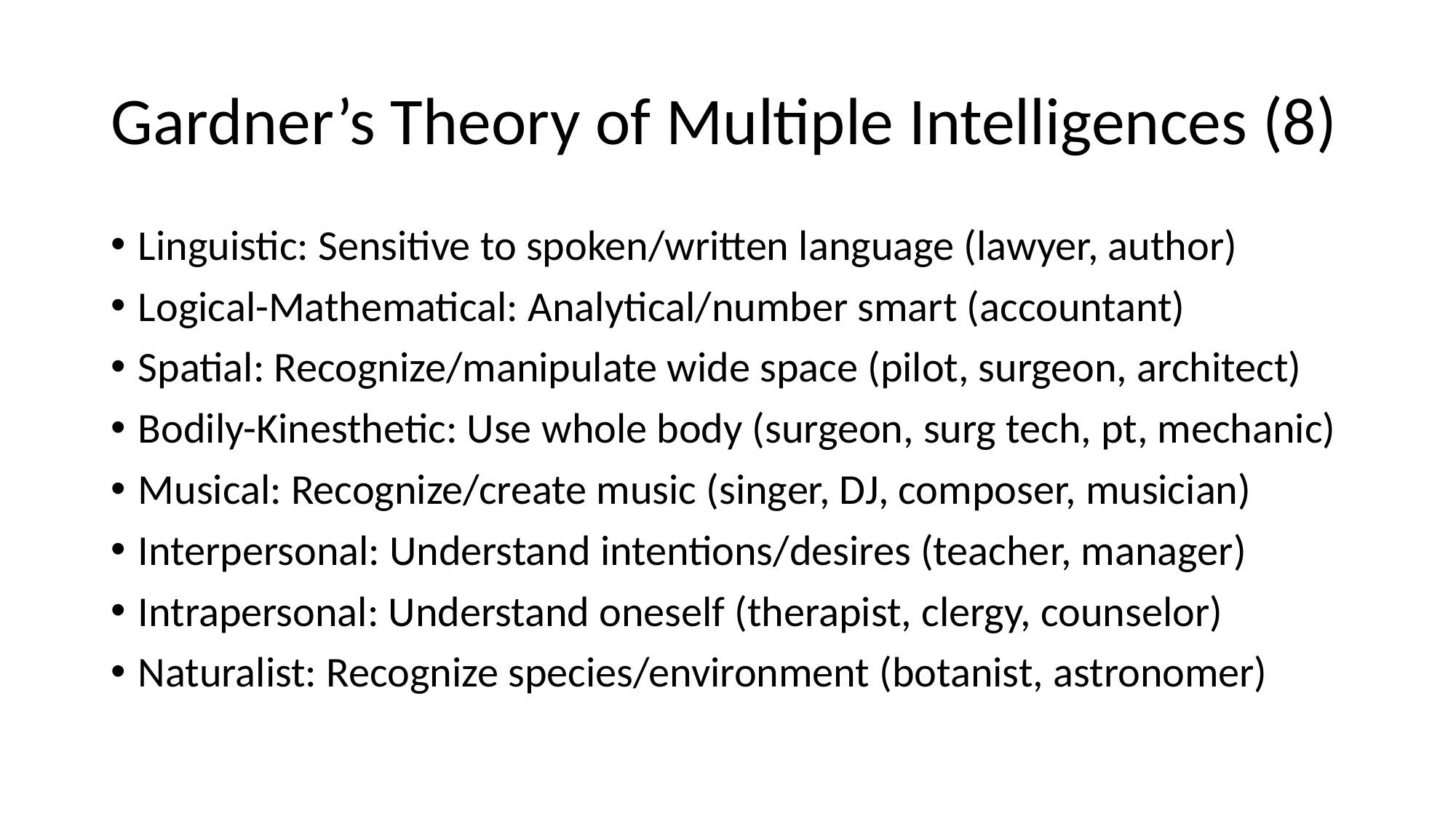

# Gardner’s Theory of Multiple Intelligences (8)
Linguistic: Sensitive to spoken/written language (lawyer, author)
Logical-Mathematical: Analytical/number smart (accountant)
Spatial: Recognize/manipulate wide space (pilot, surgeon, architect)
Bodily-Kinesthetic: Use whole body (surgeon, surg tech, pt, mechanic)
Musical: Recognize/create music (singer, DJ, composer, musician)
Interpersonal: Understand intentions/desires (teacher, manager)
Intrapersonal: Understand oneself (therapist, clergy, counselor)
Naturalist: Recognize species/environment (botanist, astronomer)